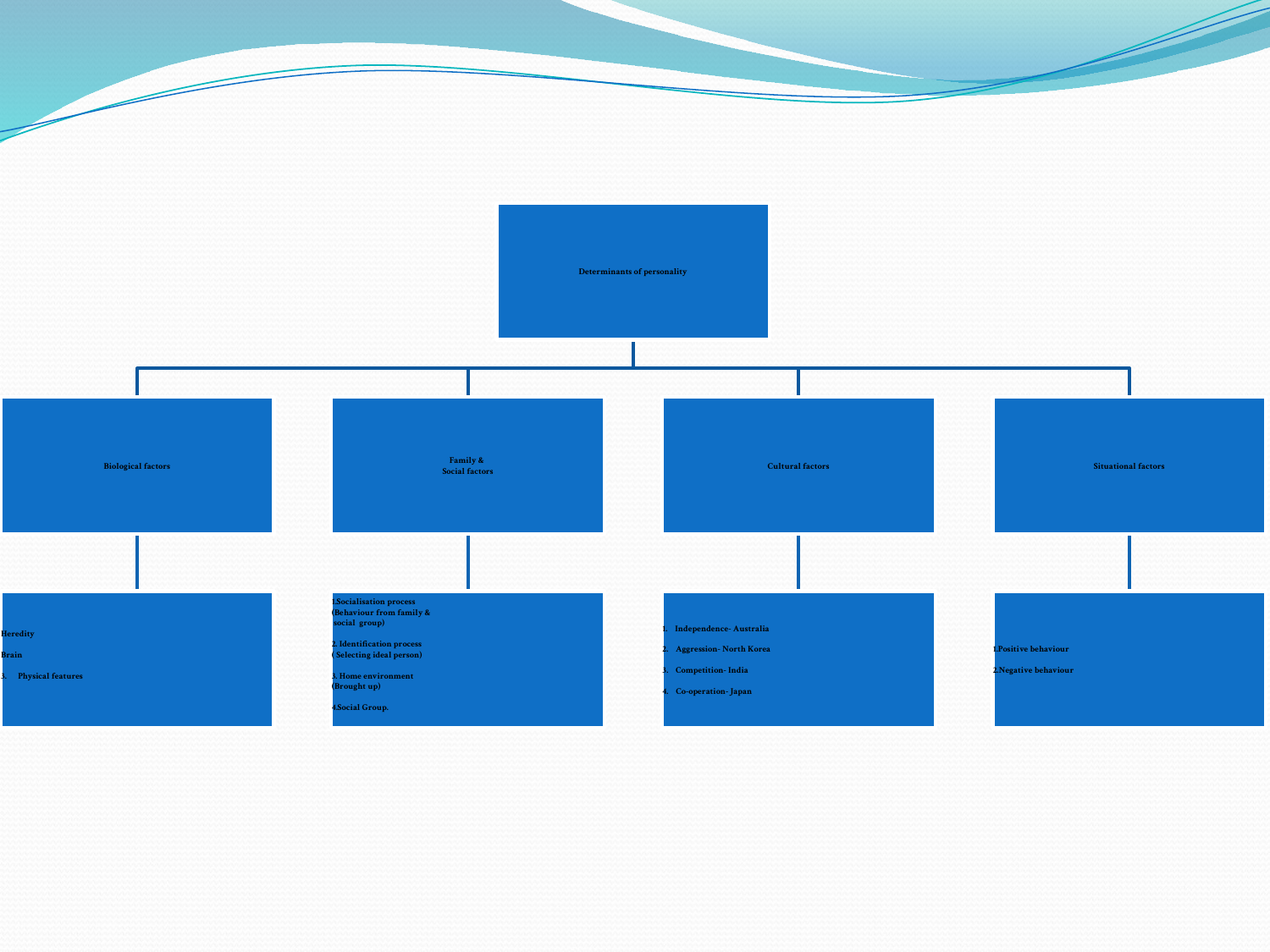

Determinants of personality
Biological factors
Heredity

Brain

3.      Physical features

Family &
Social factors
1.Socialisation process
(Behaviour from family &
 social  group)

2. Identification process
( Selecting ideal person)

3. Home environment
(Brought up)

4.Social Group.

Cultural factors
1.    Independence- Australia

2.    Aggression- North Korea

3.    Competition- India

4.    Co-operation- Japan
Situational factors
1.Positive behaviour

2.Negative behaviour